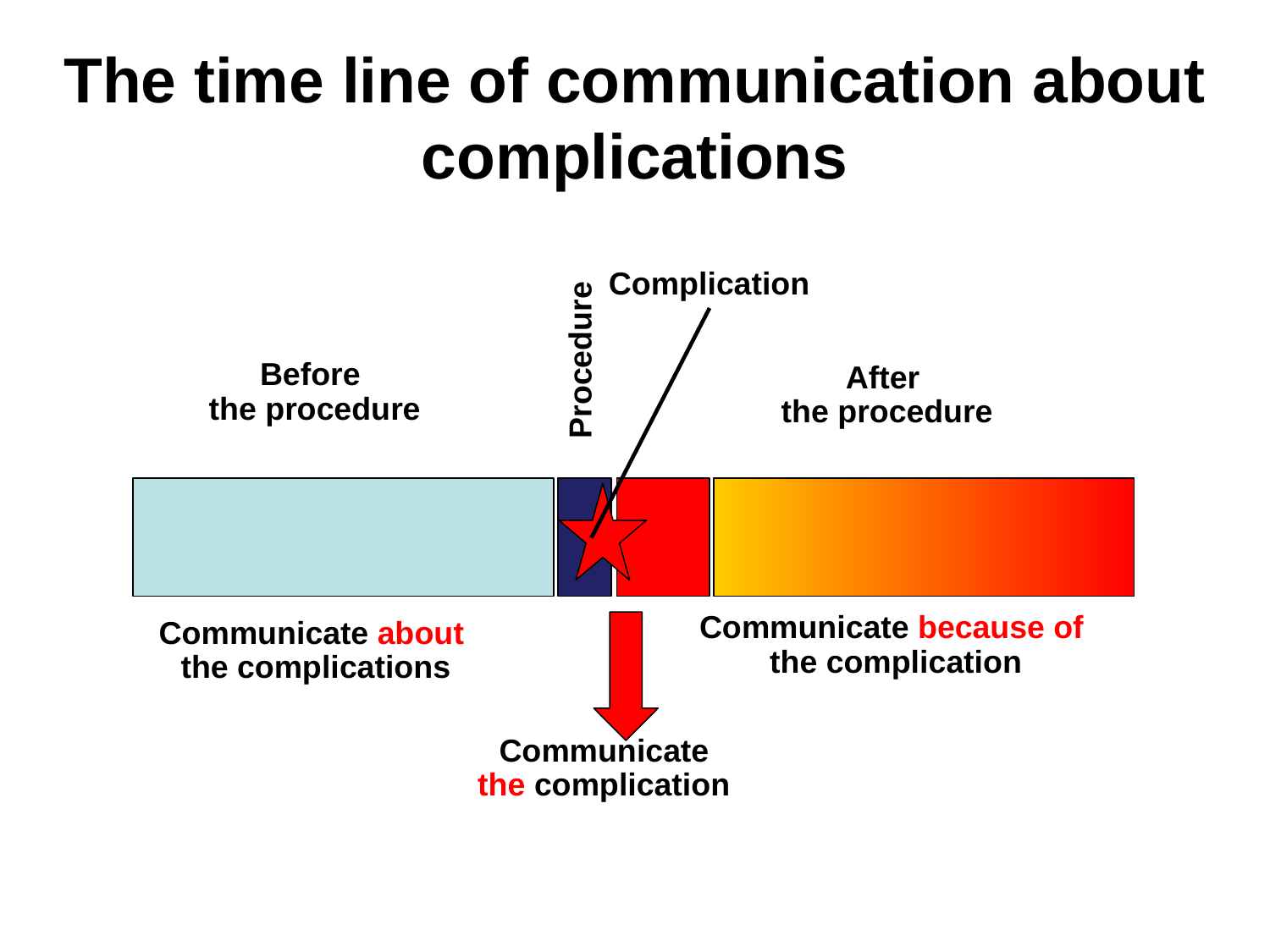

# The time line of communication about complications
Complication
Procedure
Before
the procedure
After
the procedure

Communicate because of
the complication
Communicate about
the complications

Communicate
the complication